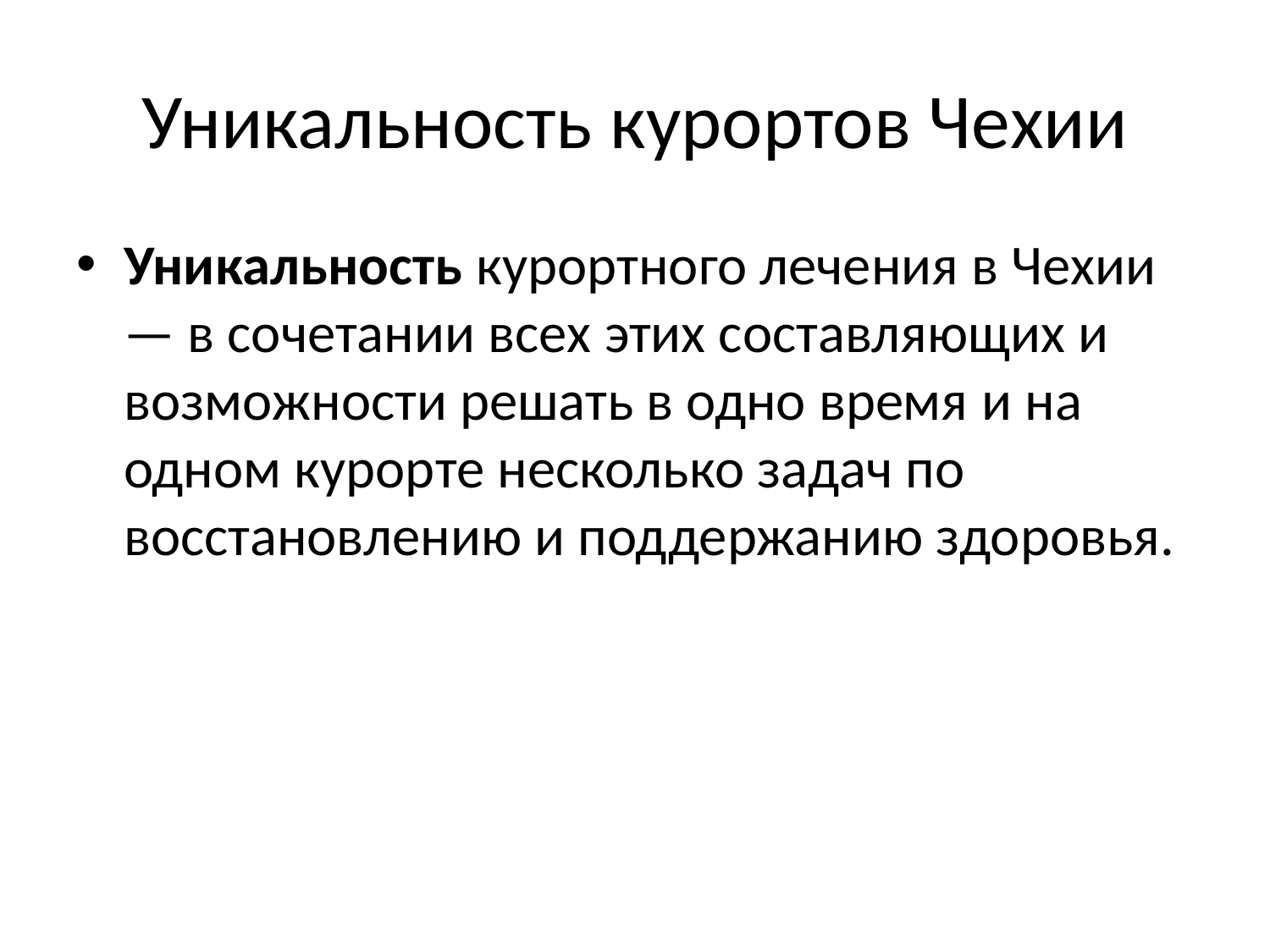

# Уникальность курортов Чехии
Уникальность курортного лечения в Чехии — в сочетании всех этих составляющих и возможности решать в одно время и на одном курорте несколько задач по восстановлению и поддержанию здоровья.